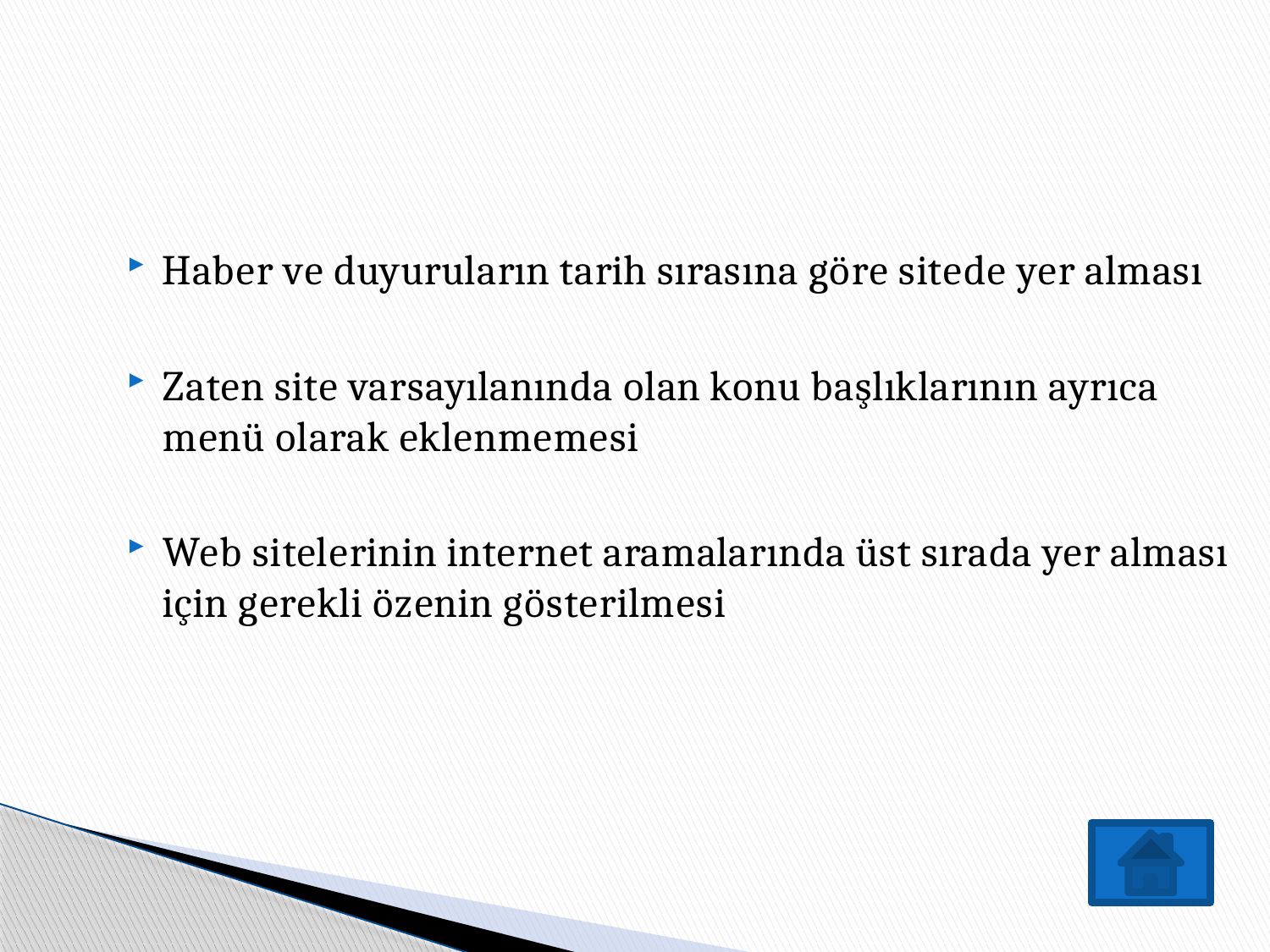

Haber ve duyuruların tarih sırasına göre sitede yer alması

Zaten site varsayılanında olan konu başlıklarının ayrıca menü olarak eklenmemesi

Web sitelerinin internet aramalarında üst sırada yer alması için gerekli özenin gösterilmesi